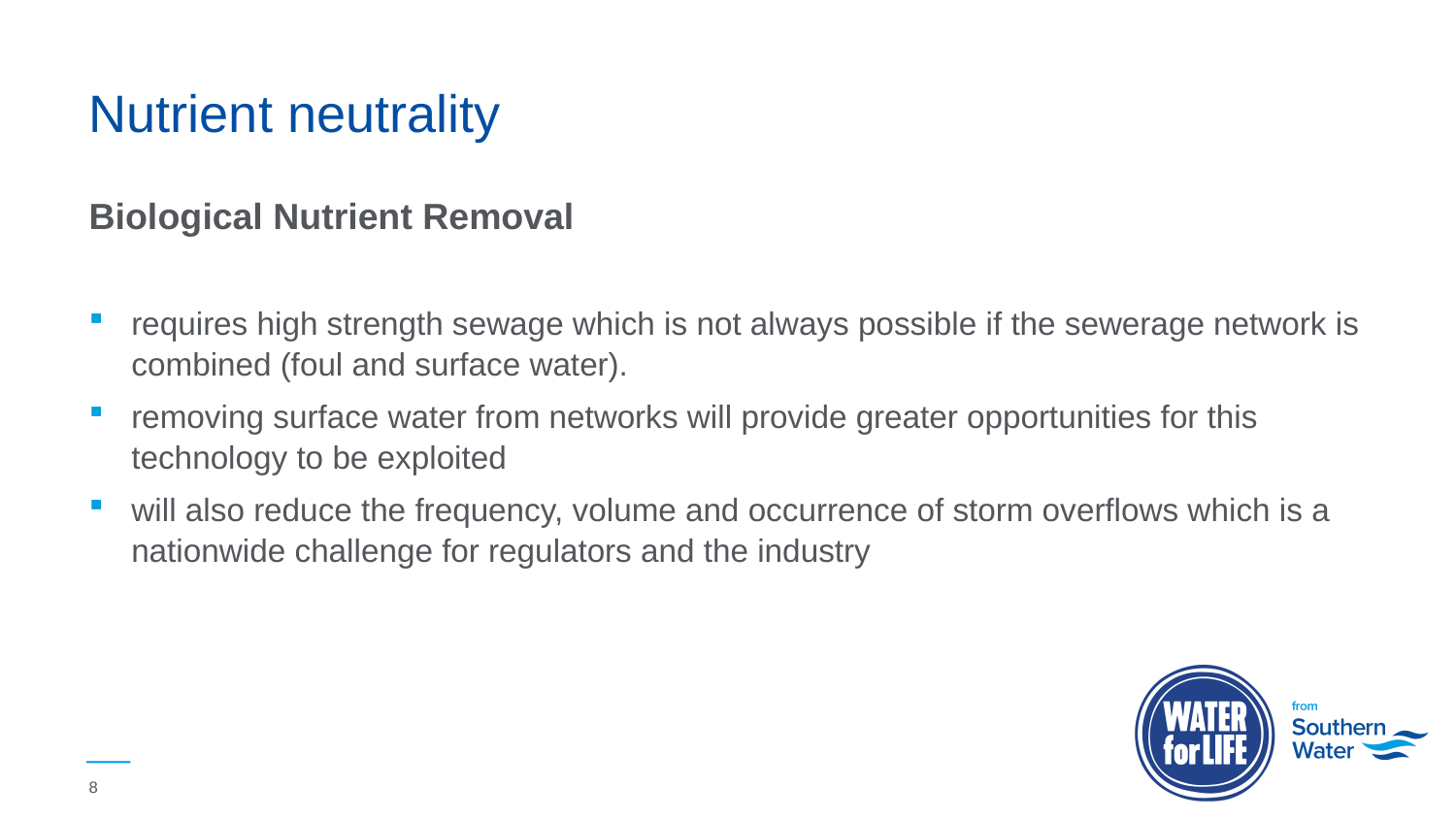

# Nutrient neutrality
Biological Nutrient Removal

requires high strength sewage which is not always possible if the sewerage network is combined (foul and surface water).
removing surface water from networks will provide greater opportunities for this technology to be exploited
will also reduce the frequency, volume and occurrence of storm overflows which is a nationwide challenge for regulators and the industry

8